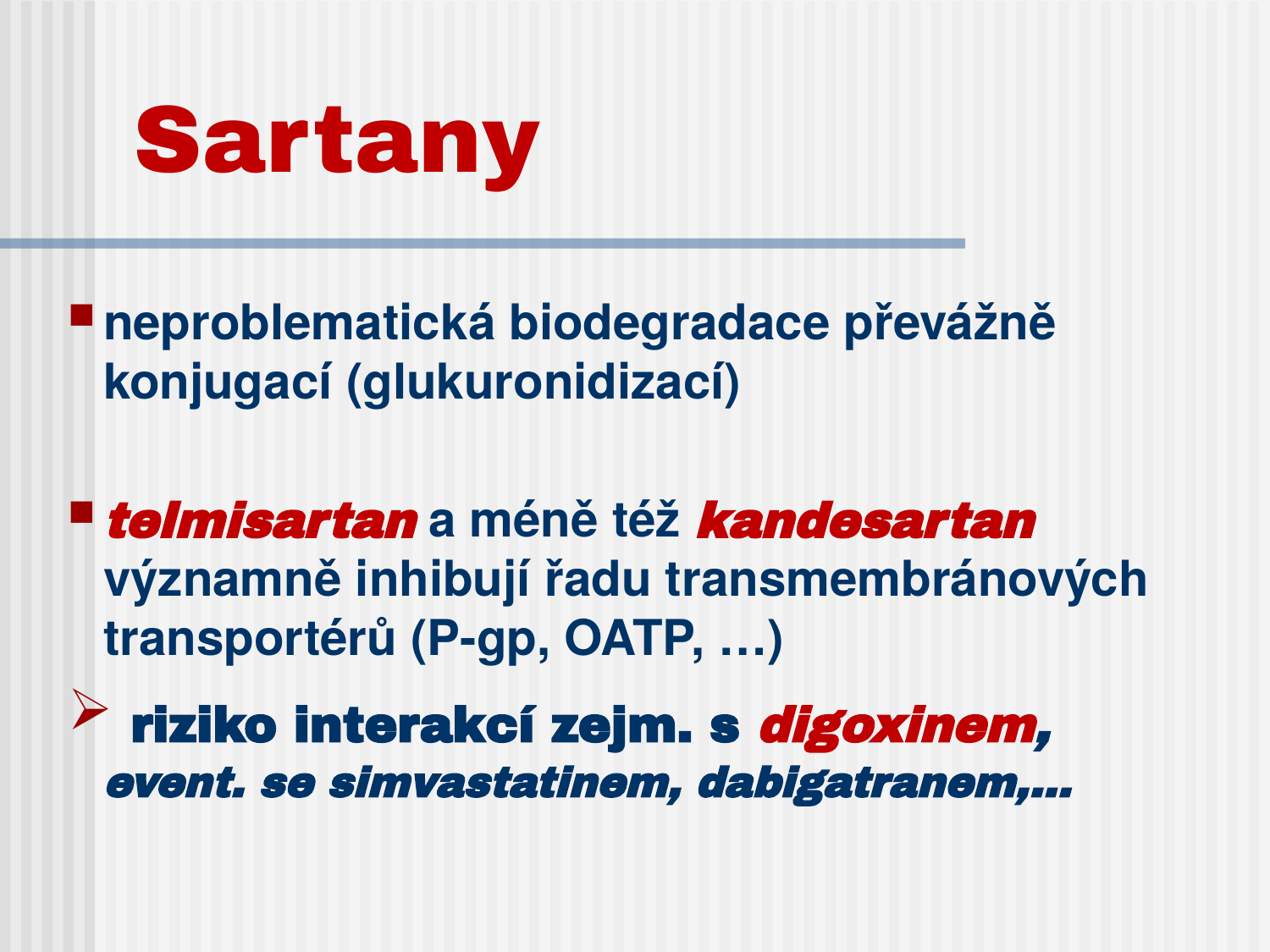

# Sartany
neproblematická biodegradace převážně konjugací (glukuronidizací)

telmisartan a méně též kandesartan významně inhibují řadu transmembránových transportérů (P-gp, OATP, …)
 riziko interakcí zejm. s digoxinem,  event. se simvastatinem, dabigatranem,…